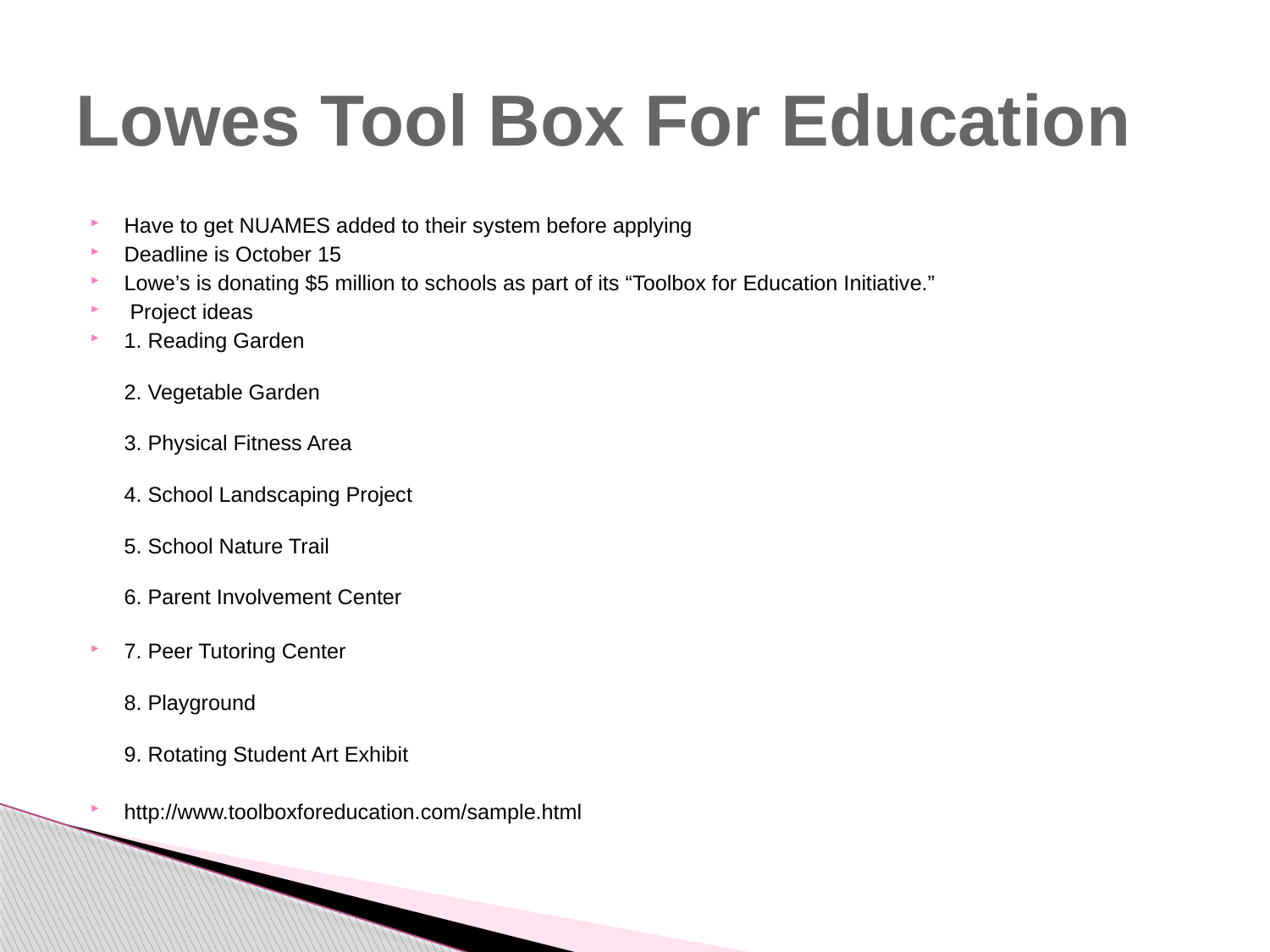

# Lowes Tool Box For Education
Have to get NUAMES added to their system before applying
Deadline is October 15
Lowe’s is donating $5 million to schools as part of its “Toolbox for Education Initiative.”
 Project ideas
1. Reading Garden
2. Vegetable Garden
3. Physical Fitness Area
4. School Landscaping Project
5. School Nature Trail
6. Parent Involvement Center
7. Peer Tutoring Center
8. Playground
9. Rotating Student Art Exhibit

http://www.toolboxforeducation.com/sample.html